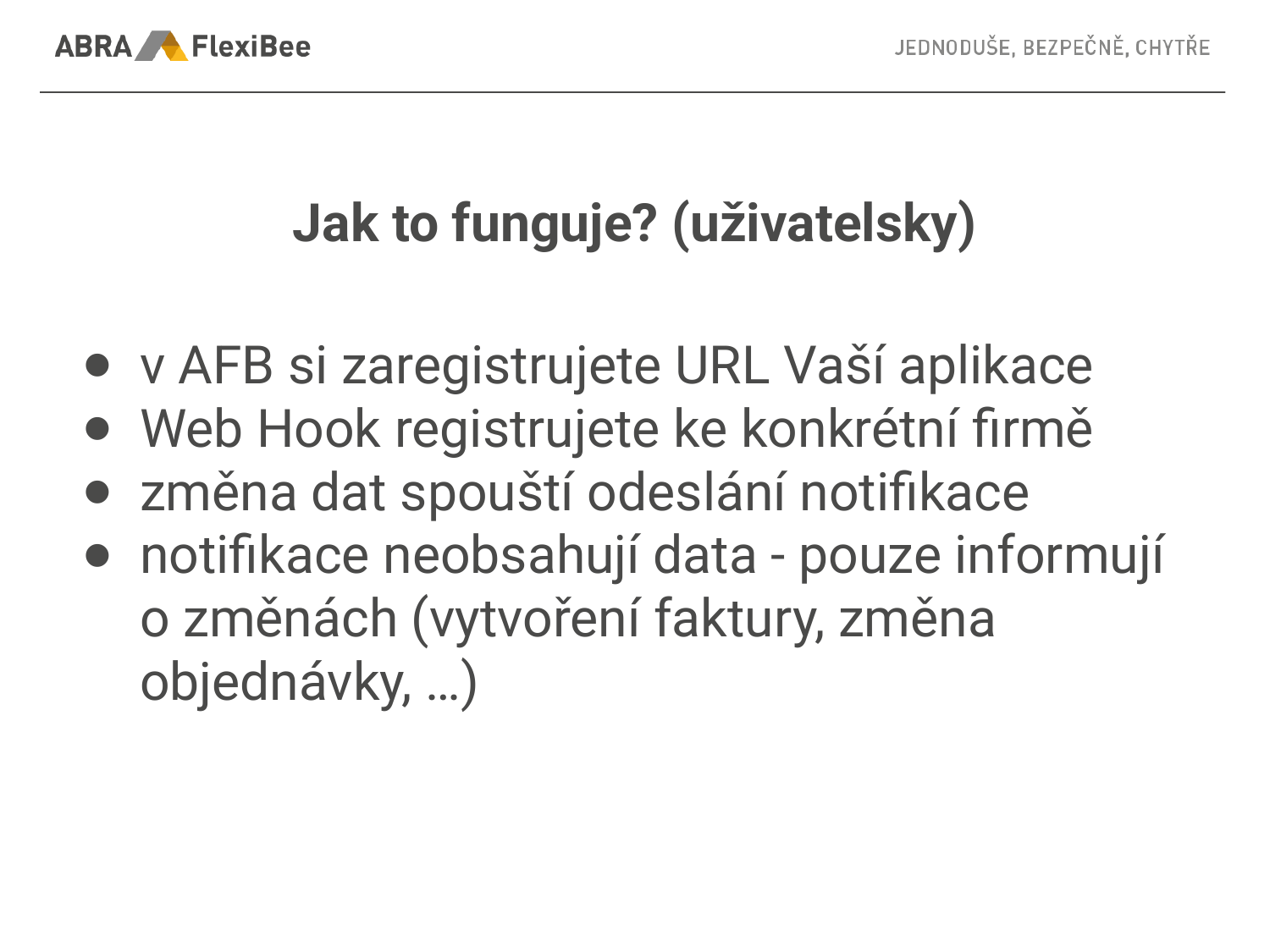

# Jak to funguje? (uživatelsky)
v AFB si zaregistrujete URL Vaší aplikace
Web Hook registrujete ke konkrétní firmě
změna dat spouští odeslání notifikace
notifikace neobsahují data - pouze informují o změnách (vytvoření faktury, změna objednávky, …)